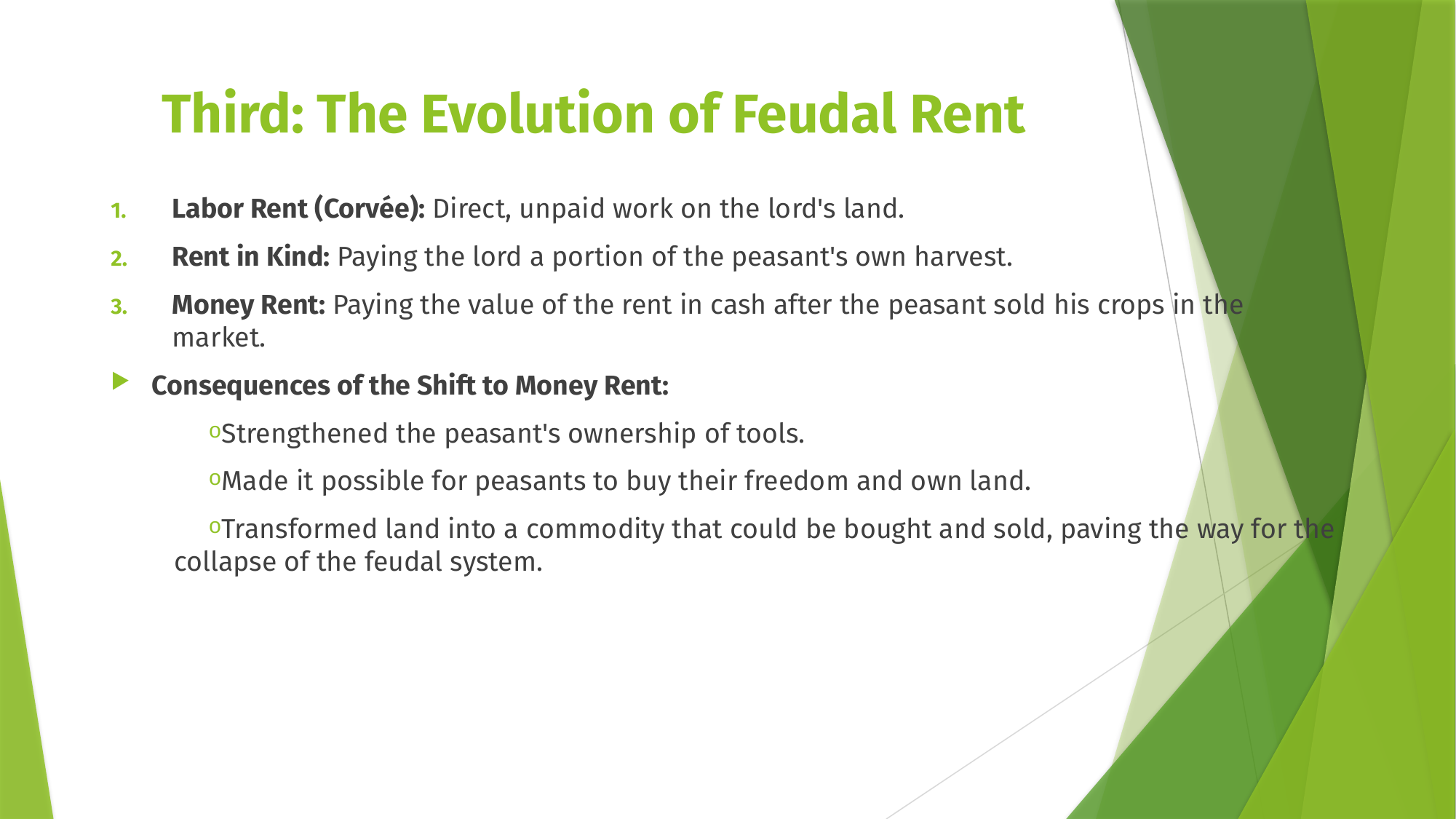

# Third: The Evolution of Feudal Rent
Labor Rent (Corvée): Direct, unpaid work on the lord's land.
Rent in Kind: Paying the lord a portion of the peasant's own harvest.
Money Rent: Paying the value of the rent in cash after the peasant sold his crops in the market.
Consequences of the Shift to Money Rent:
Strengthened the peasant's ownership of tools.
Made it possible for peasants to buy their freedom and own land.
Transformed land into a commodity that could be bought and sold, paving the way for the collapse of the feudal system.